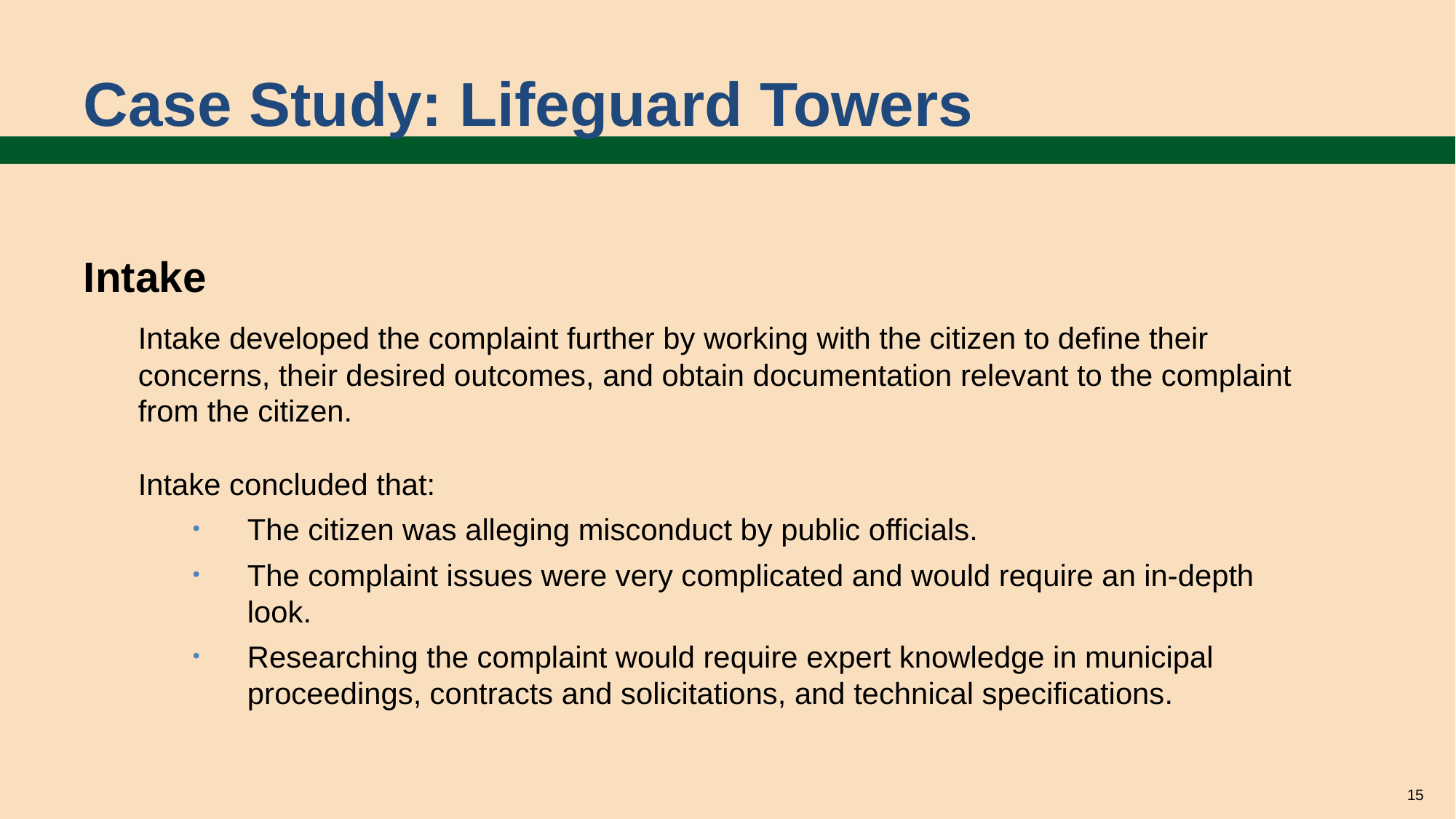

# Case Study: Lifeguard Towers
Intake
Intake developed the complaint further by working with the citizen to define their concerns, their desired outcomes, and obtain documentation relevant to the complaint from the citizen.

Intake concluded that:
The citizen was alleging misconduct by public officials.
The complaint issues were very complicated and would require an in-depth look.
Researching the complaint would require expert knowledge in municipal proceedings, contracts and solicitations, and technical specifications.

15